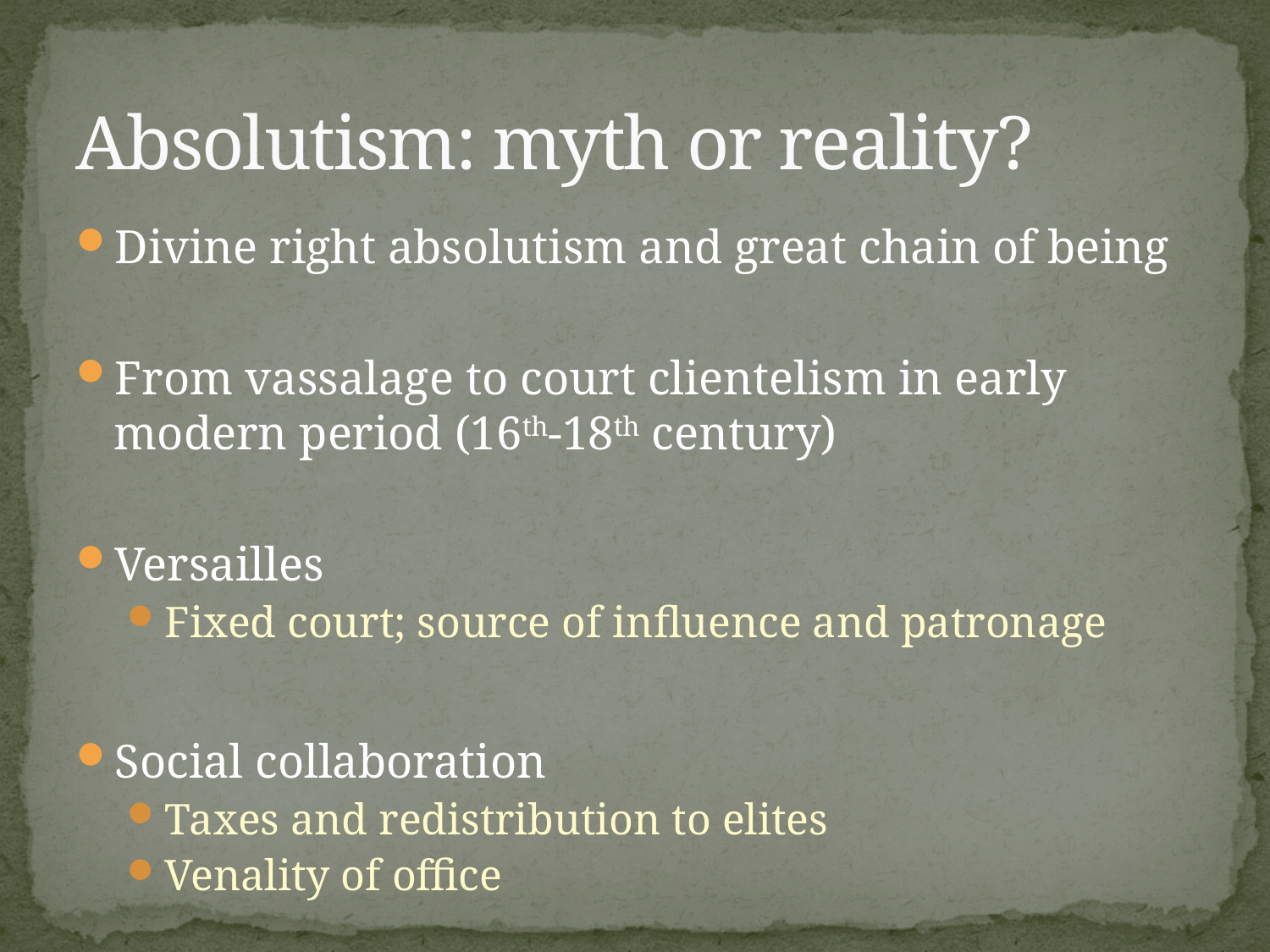

# Absolutism: myth or reality?
Divine right absolutism and great chain of being

From vassalage to court clientelism in early modern period (16th-18th century)

Versailles
Fixed court; source of influence and patronage

Social collaboration
Taxes and redistribution to elites
Venality of office